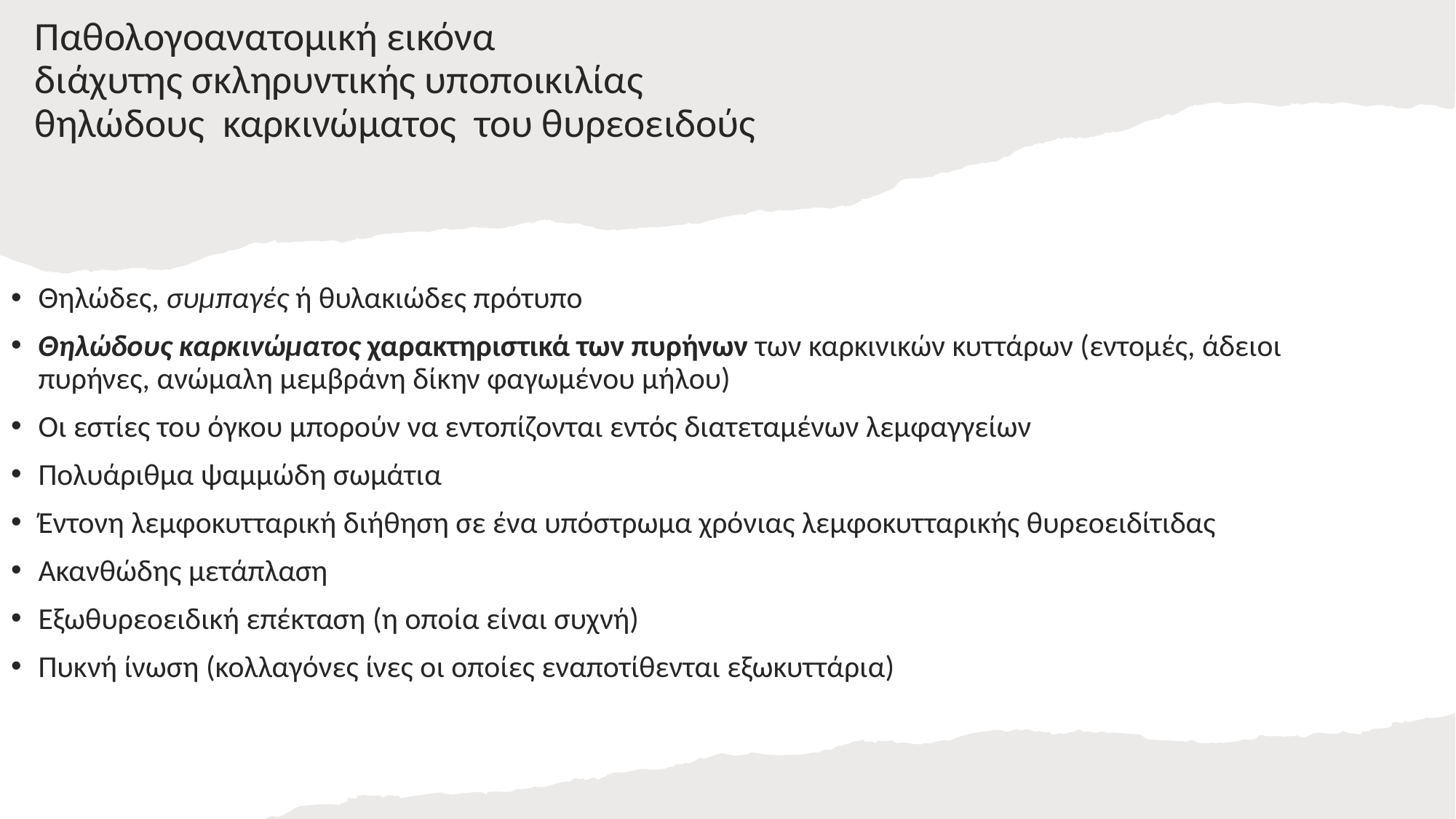

# Παθολογοανατομική εικόνα διάχυτης σκληρυντικής υποποικιλίας θηλώδους  καρκινώματος  του θυρεοειδούς
Θηλώδες, συμπαγές ή θυλακιώδες πρότυπο
Θηλώδους καρκινώματος χαρακτηριστικά των πυρήνων των καρκινικών κυττάρων (εντομές, άδειοι πυρήνες, ανώμαλη μεμβράνη δίκην φαγωμένου μήλου)
Οι εστίες του όγκου μπορούν να εντοπίζονται εντός διατεταμένων λεμφαγγείων
Πολυάριθμα ψαμμώδη σωμάτια
Έντονη λεμφοκυτταρική διήθηση σε ένα υπόστρωμα χρόνιας λεμφοκυτταρικής θυρεοειδίτιδας
Ακανθώδης μετάπλαση
Εξωθυρεοειδική επέκταση (η οποία είναι συχνή)
Πυκνή ίνωση (κολλαγόνες ίνες οι οποίες εναποτίθενται εξωκυττάρια)